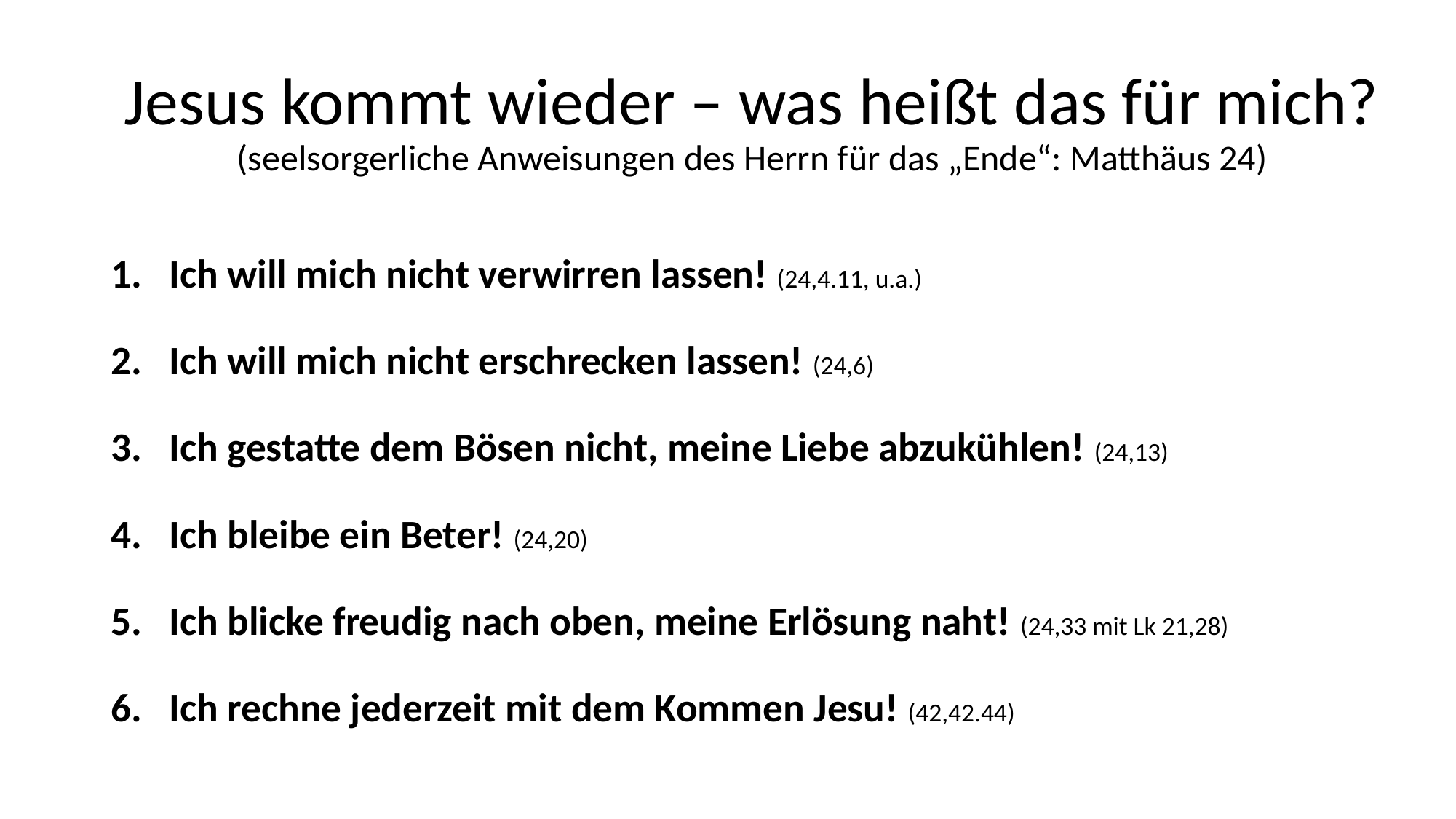

# Jesus kommt wieder – was heißt das für mich? (seelsorgerliche Anweisungen des Herrn für das „Ende“: Matthäus 24)
Ich will mich nicht verwirren lassen! (24,4.11, u.a.)
Ich will mich nicht erschrecken lassen! (24,6)
Ich gestatte dem Bösen nicht, meine Liebe abzukühlen! (24,13)
Ich bleibe ein Beter! (24,20)
Ich blicke freudig nach oben, meine Erlösung naht! (24,33 mit Lk 21,28)
Ich rechne jederzeit mit dem Kommen Jesu! (42,42.44)